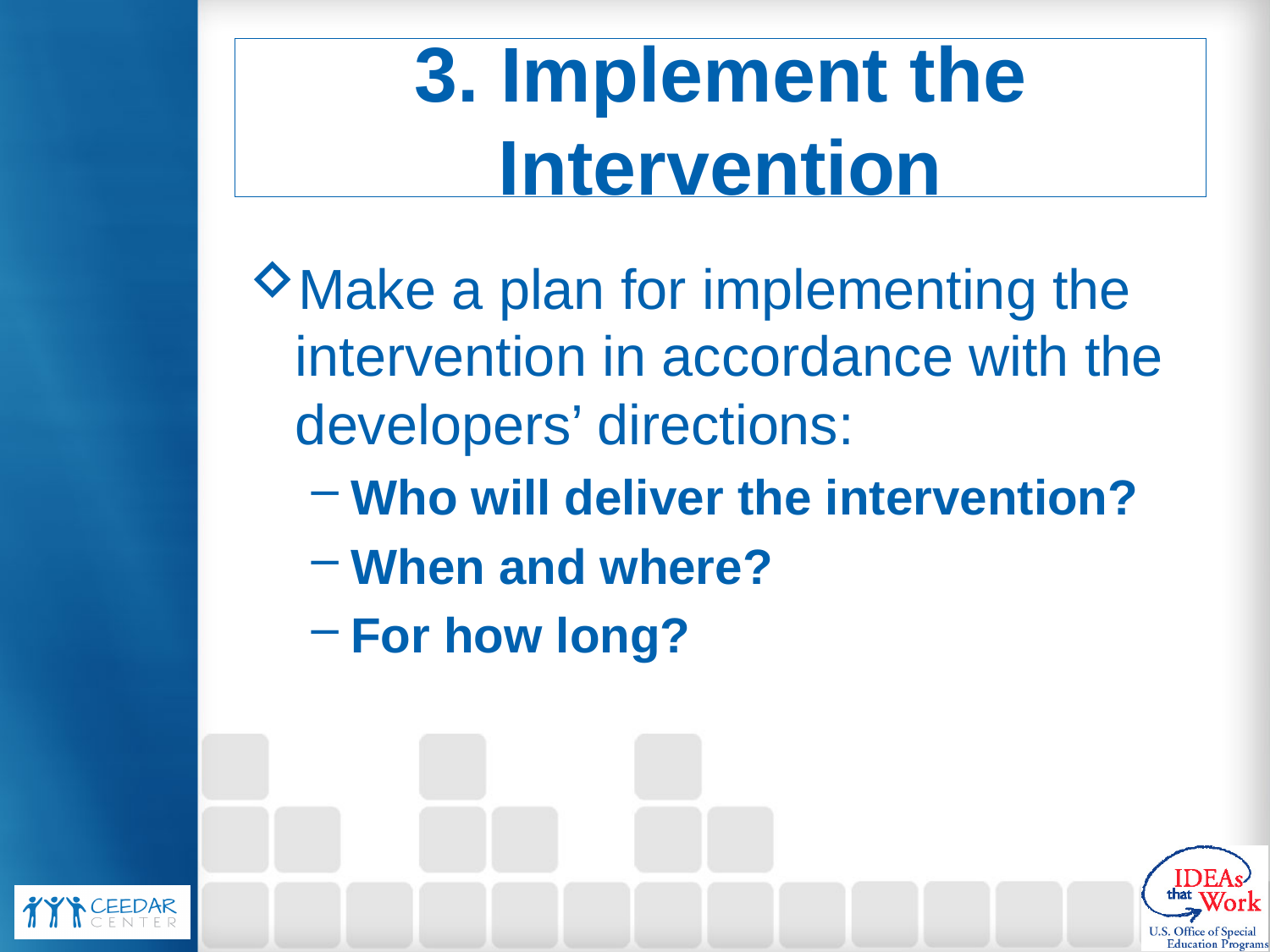

# 3. Implement the Intervention
Make a plan for implementing the intervention in accordance with the developers’ directions:
Who will deliver the intervention?
When and where?
For how long?